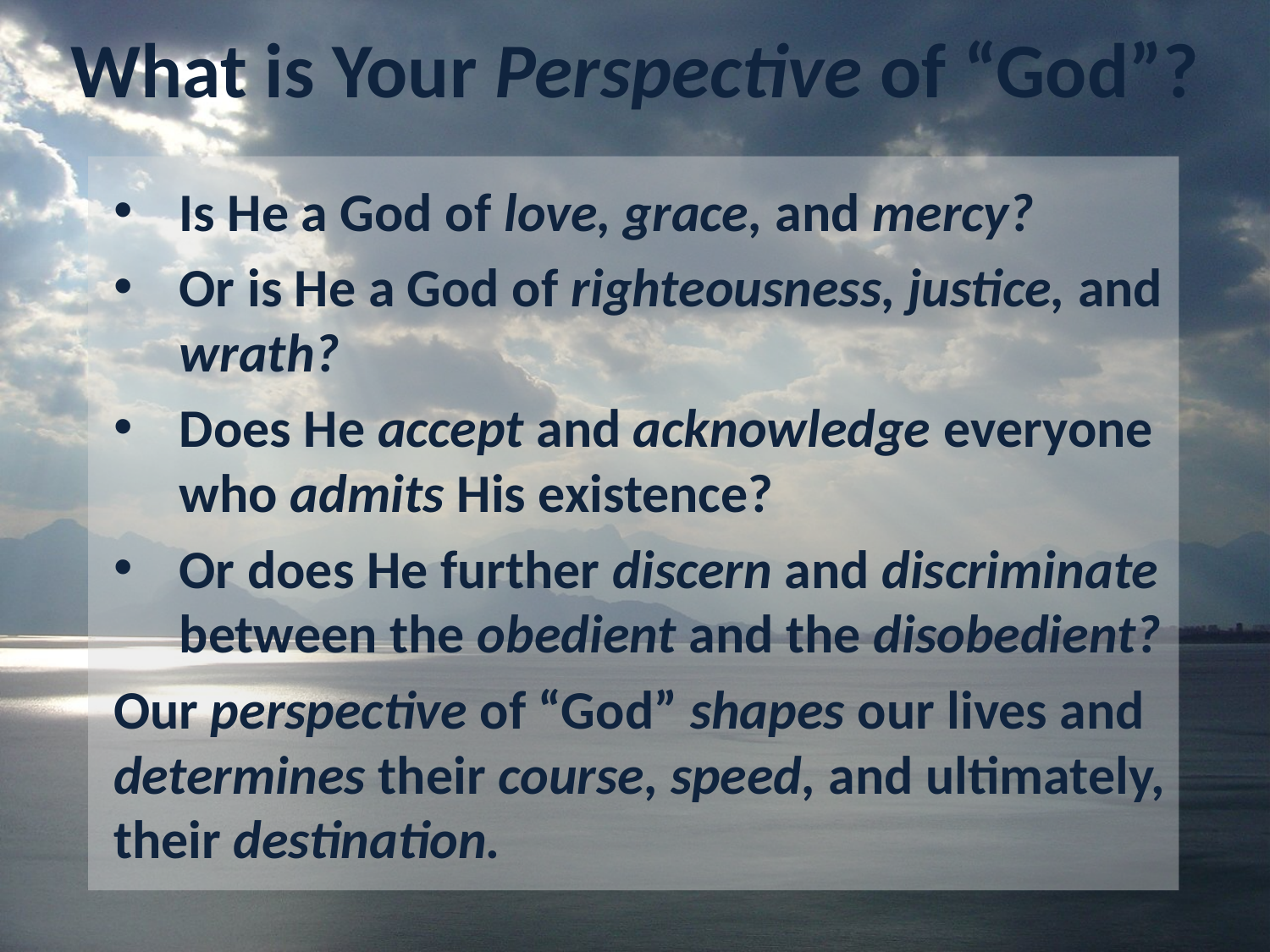

# What is Your Perspective of “God”?
Is He a God of love, grace, and mercy?
Or is He a God of righteousness, justice, and wrath?
Does He accept and acknowledge everyone who admits His existence?
Or does He further discern and discriminate between the obedient and the disobedient?
Our perspective of “God” shapes our lives and determines their course, speed, and ultimately, their destination.